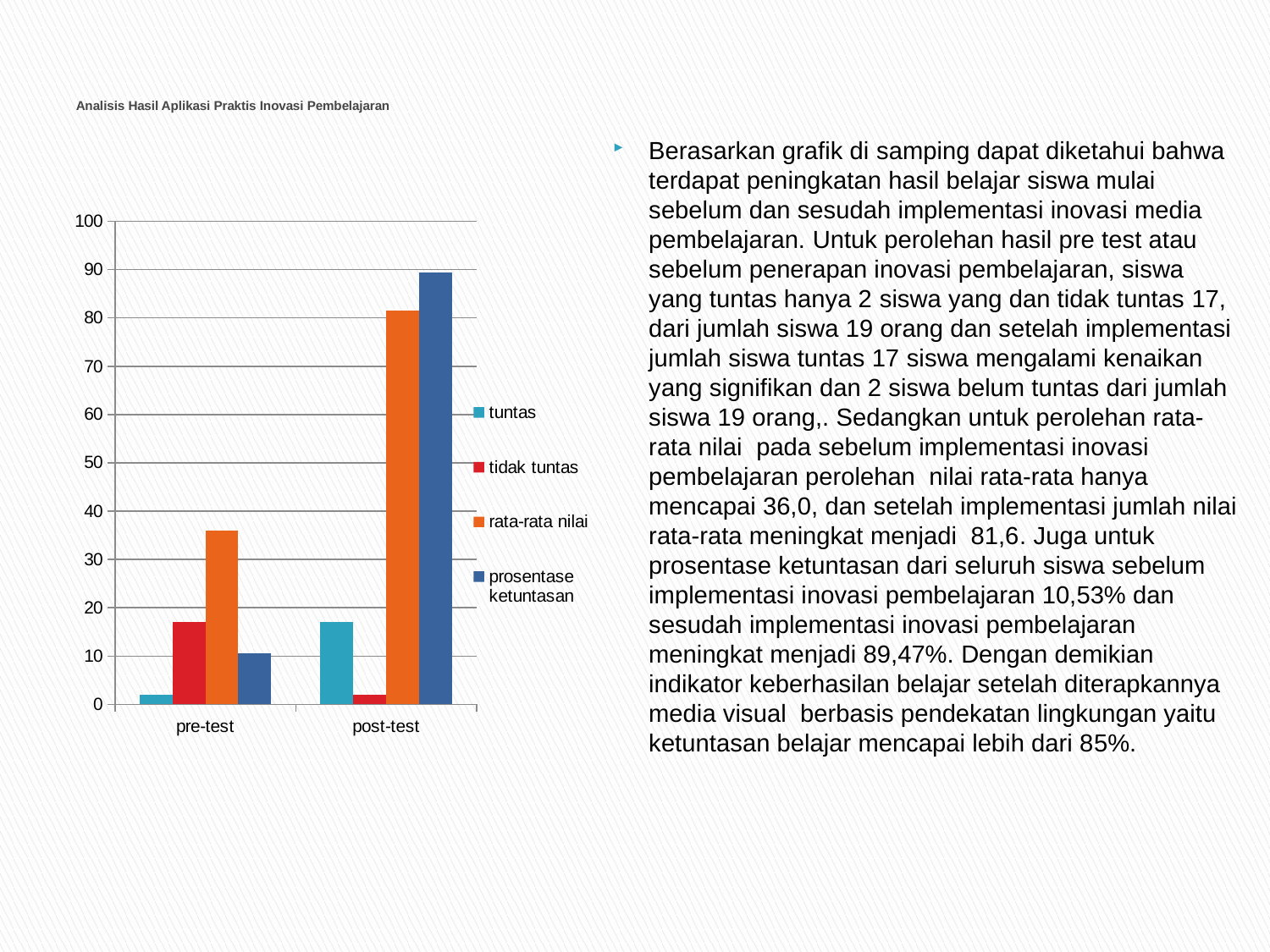

# Analisis Hasil Aplikasi Praktis Inovasi Pembelajaran
Berasarkan grafik di samping dapat diketahui bahwa terdapat peningkatan hasil belajar siswa mulai sebelum dan sesudah implementasi inovasi media pembelajaran. Untuk perolehan hasil pre test atau sebelum penerapan inovasi pembelajaran, siswa yang tuntas hanya 2 siswa yang dan tidak tuntas 17, dari jumlah siswa 19 orang dan setelah implementasi jumlah siswa tuntas 17 siswa mengalami kenaikan yang signifikan dan 2 siswa belum tuntas dari jumlah siswa 19 orang,. Sedangkan untuk perolehan rata-rata nilai  pada sebelum implementasi inovasi pembelajaran perolehan  nilai rata-rata hanya mencapai 36,0, dan setelah implementasi jumlah nilai rata-rata meningkat menjadi  81,6. Juga untuk prosentase ketuntasan dari seluruh siswa sebelum implementasi inovasi pembelajaran 10,53% dan sesudah implementasi inovasi pembelajaran meningkat menjadi 89,47%. Dengan demikian indikator keberhasilan belajar setelah diterapkannya media visual  berbasis pendekatan lingkungan yaitu ketuntasan belajar mencapai lebih dari 85%.

### Chart

| Category | tuntas | tidak tuntas | rata-rata nilai | prosentase ketuntasan |
|---|---|---|---|---|
| pre-test | 2.0 | 17.0 | 36.0 | 10.53 |
| post-test | 17.0 | 2.0 | 81.6 | 89.47 |